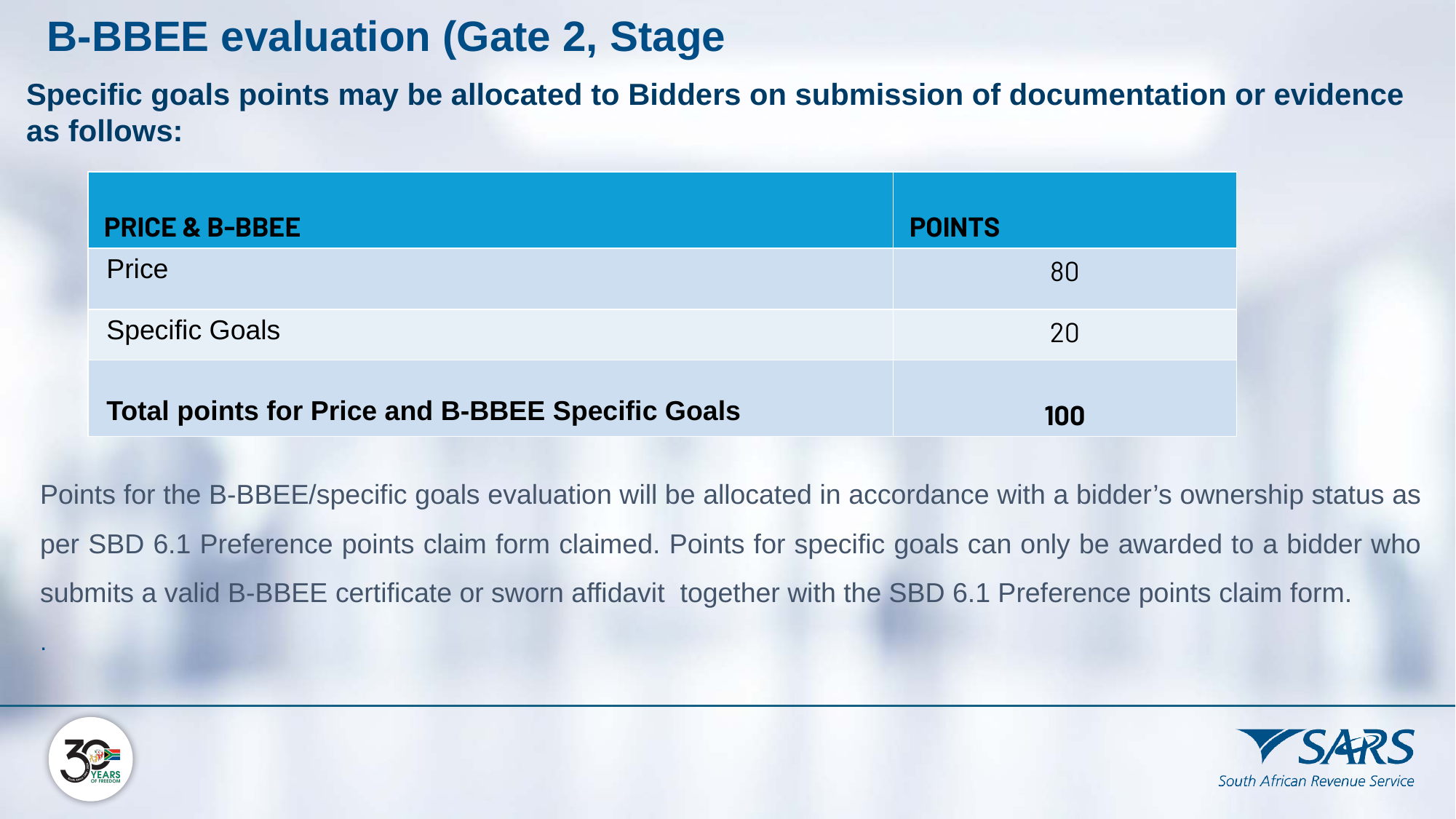

B-BBEE evaluation (Gate 2, Stage
Specific goals points may be allocated to Bidders on submission of documentation or evidence as follows:

| PRICE & B-BBEE | POINTS |
| --- | --- |
| Price | 80 |
| Specific Goals | 20 |
| Total points for Price and B-BBEE Specific Goals | 100 |
Points for the B-BBEE/specific goals evaluation will be allocated in accordance with a bidder’s ownership status as per SBD 6.1 Preference points claim form claimed. Points for specific goals can only be awarded to a bidder who submits a valid B-BBEE certificate or sworn affidavit  together with the SBD 6.1 Preference points claim form.
.